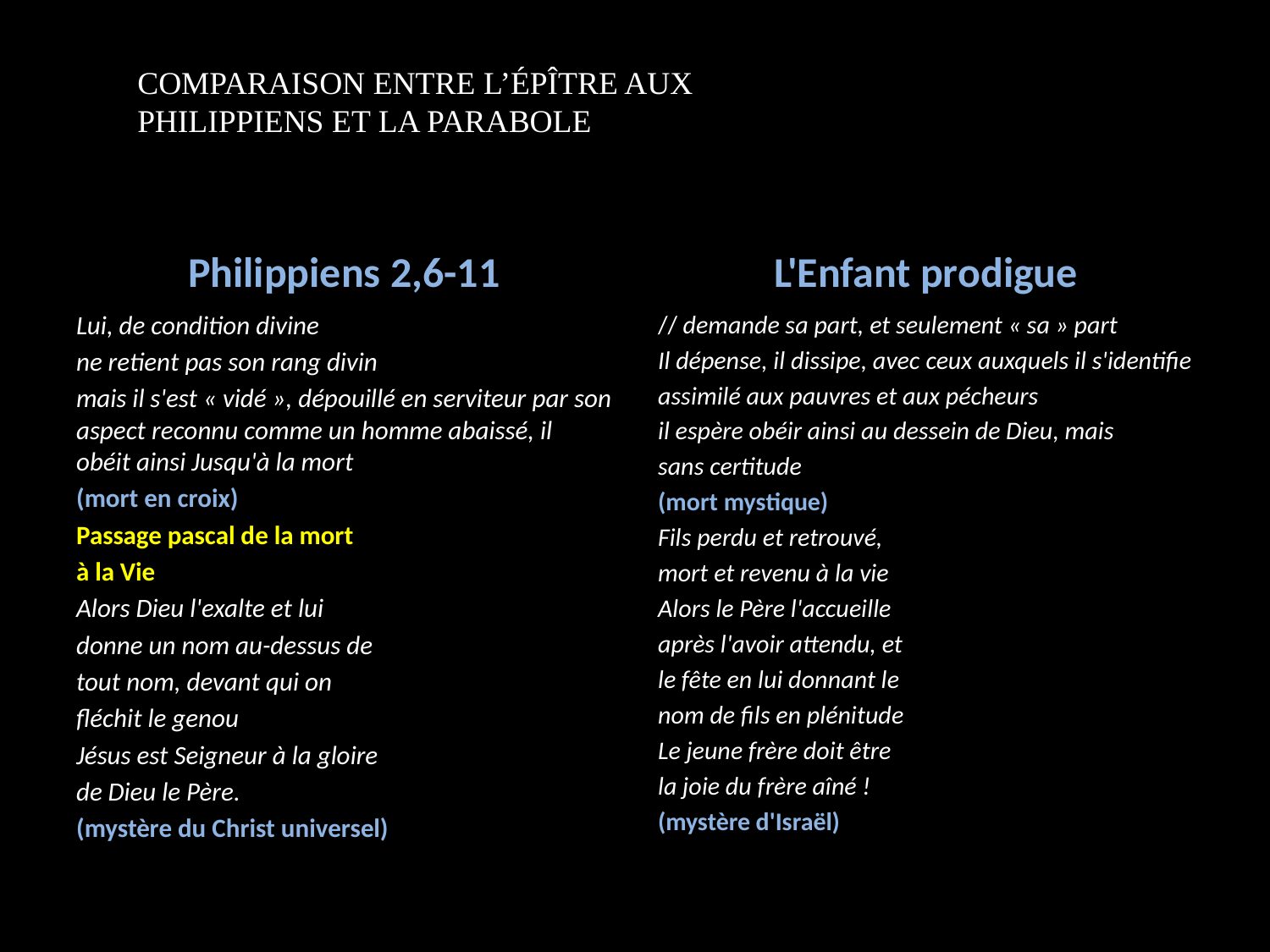

COMPARAISON ENTRE L’ÉPÎTRE AUX PHILIPPIENS ET LA PARABOLE
Philippiens 2,6-11
L'Enfant prodigue
Lui, de condition divine
ne retient pas son rang divin
mais il s'est « vidé », dépouillé en serviteur par son aspect reconnu comme un homme abaissé, il obéit ainsi Jusqu'à la mort
(mort en croix)
Passage pascal de la mort
à la Vie
Alors Dieu l'exalte et lui
donne un nom au-dessus de
tout nom, devant qui on
fléchit le genou
Jésus est Seigneur à la gloire
de Dieu le Père.
(mystère du Christ universel)
// demande sa part, et seulement « sa » part
Il dépense, il dissipe, avec ceux auxquels il s'identifie
assimilé aux pauvres et aux pécheurs
il espère obéir ainsi au dessein de Dieu, mais
sans certitude
(mort mystique)
Fils perdu et retrouvé,
mort et revenu à la vie
Alors le Père l'accueille
après l'avoir attendu, et
le fête en lui donnant le
nom de fils en plénitude
Le jeune frère doit être
la joie du frère aîné !
(mystère d'Israël)